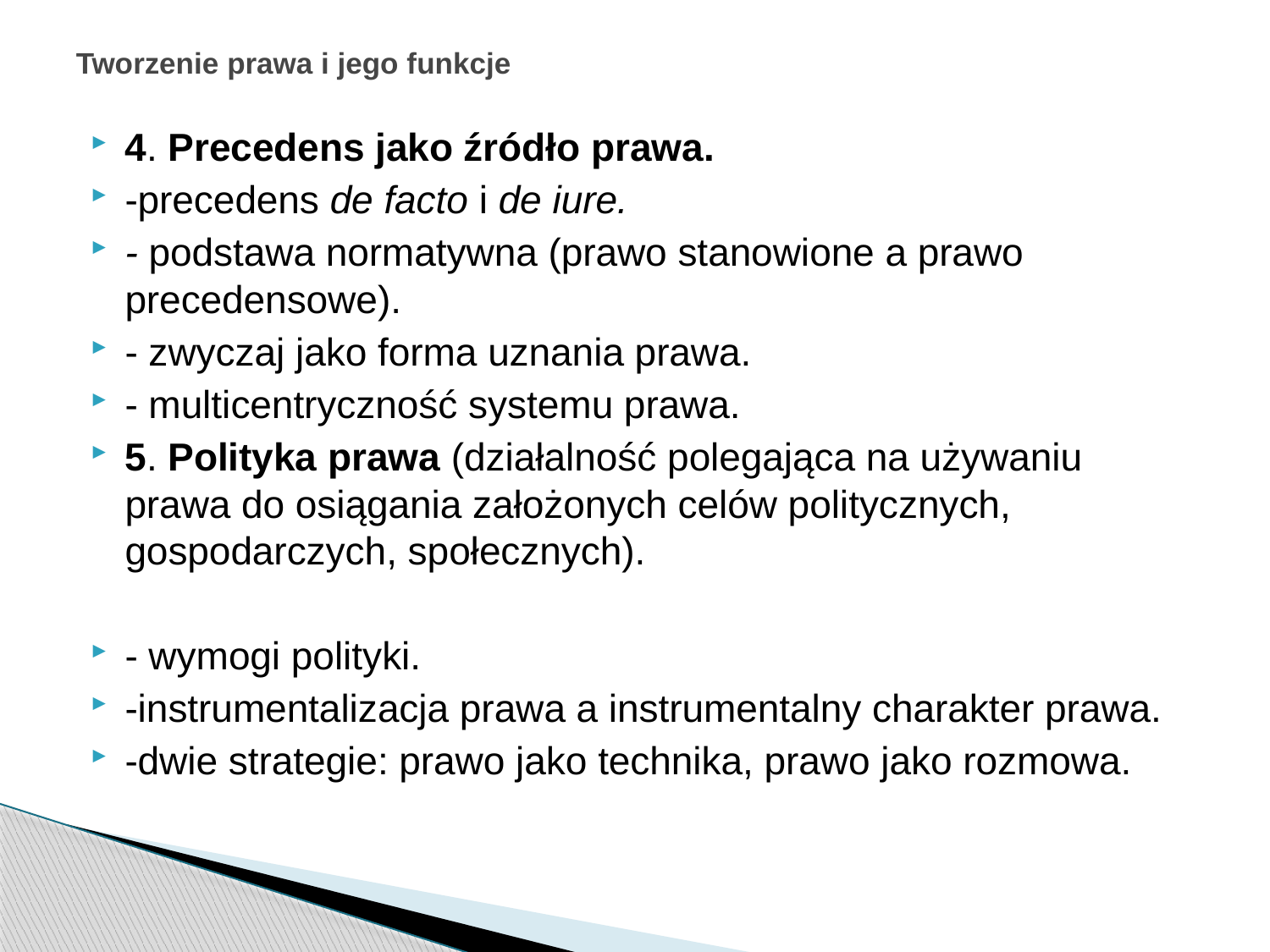

# Tworzenie prawa i jego funkcje
4. Precedens jako źródło prawa.
-precedens de facto i de iure.
- podstawa normatywna (prawo stanowione a prawo precedensowe).
- zwyczaj jako forma uznania prawa.
- multicentryczność systemu prawa.
5. Polityka prawa (działalność polegająca na używaniu prawa do osiągania założonych celów politycznych, gospodarczych, społecznych).

- wymogi polityki.
-instrumentalizacja prawa a instrumentalny charakter prawa.
-dwie strategie: prawo jako technika, prawo jako rozmowa.